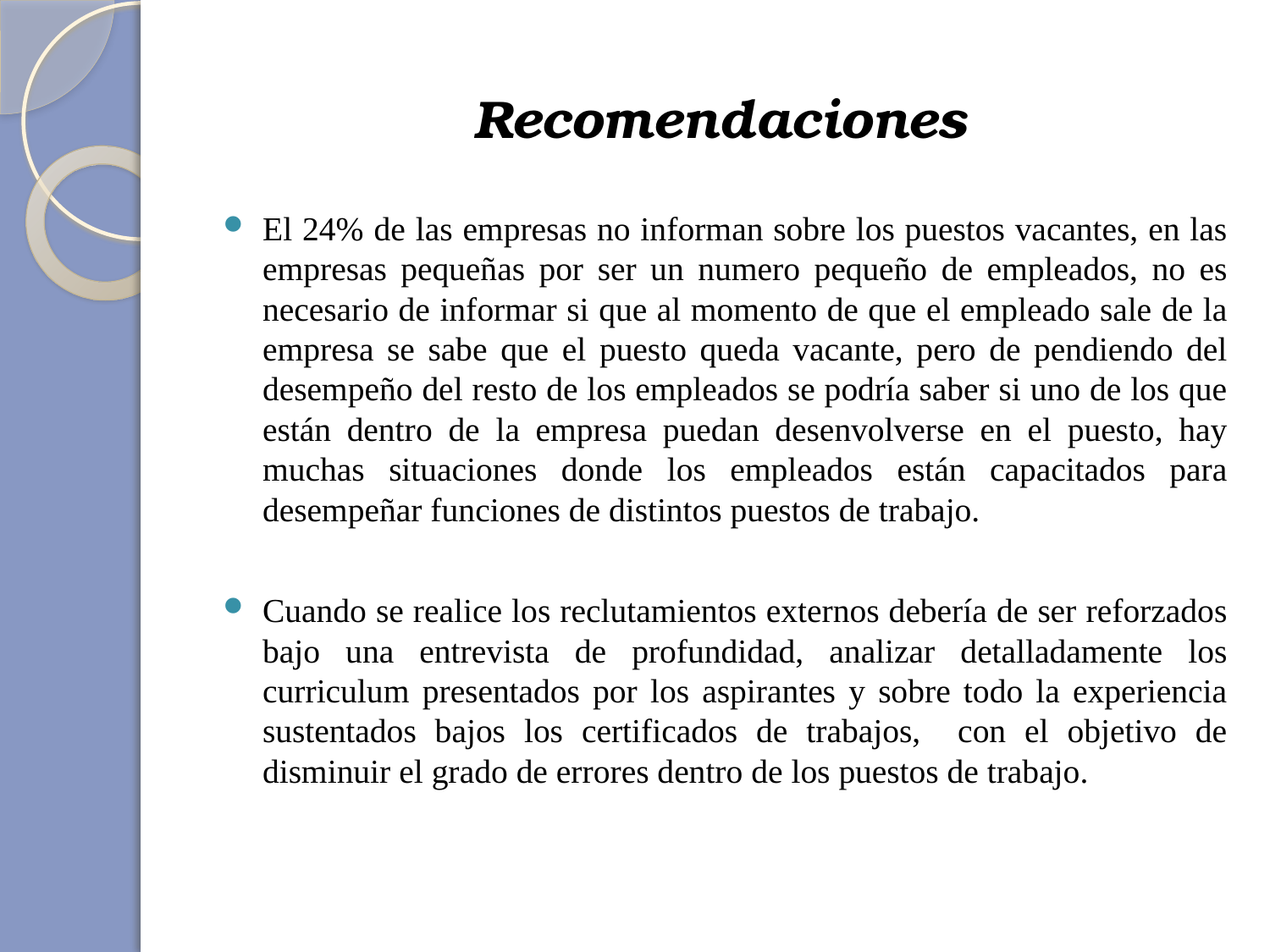

# Recomendaciones
El 24% de las empresas no informan sobre los puestos vacantes, en las empresas pequeñas por ser un numero pequeño de empleados, no es necesario de informar si que al momento de que el empleado sale de la empresa se sabe que el puesto queda vacante, pero de pendiendo del desempeño del resto de los empleados se podría saber si uno de los que están dentro de la empresa puedan desenvolverse en el puesto, hay muchas situaciones donde los empleados están capacitados para desempeñar funciones de distintos puestos de trabajo.

Cuando se realice los reclutamientos externos debería de ser reforzados bajo una entrevista de profundidad, analizar detalladamente los curriculum presentados por los aspirantes y sobre todo la experiencia sustentados bajos los certificados de trabajos,  con el objetivo de disminuir el grado de errores dentro de los puestos de trabajo.